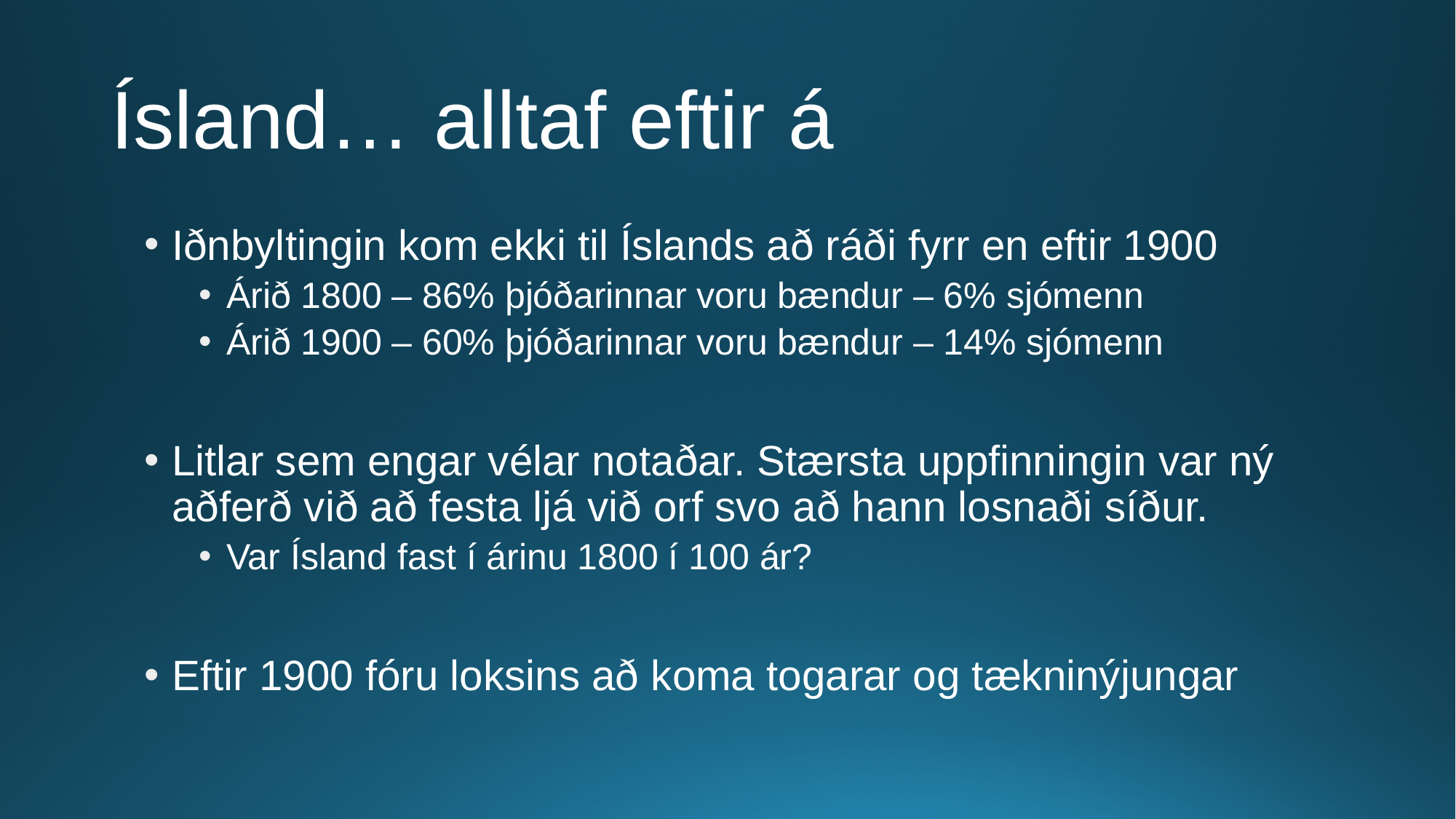

# Ísland… alltaf eftir á
Iðnbyltingin kom ekki til Íslands að ráði fyrr en eftir 1900
Árið 1800 – 86% þjóðarinnar voru bændur – 6% sjómenn
Árið 1900 – 60% þjóðarinnar voru bændur – 14% sjómenn

Litlar sem engar vélar notaðar. Stærsta uppfinningin var ný aðferð við að festa ljá við orf svo að hann losnaði síður.
Var Ísland fast í árinu 1800 í 100 ár?

Eftir 1900 fóru loksins að koma togarar og tækninýjungar